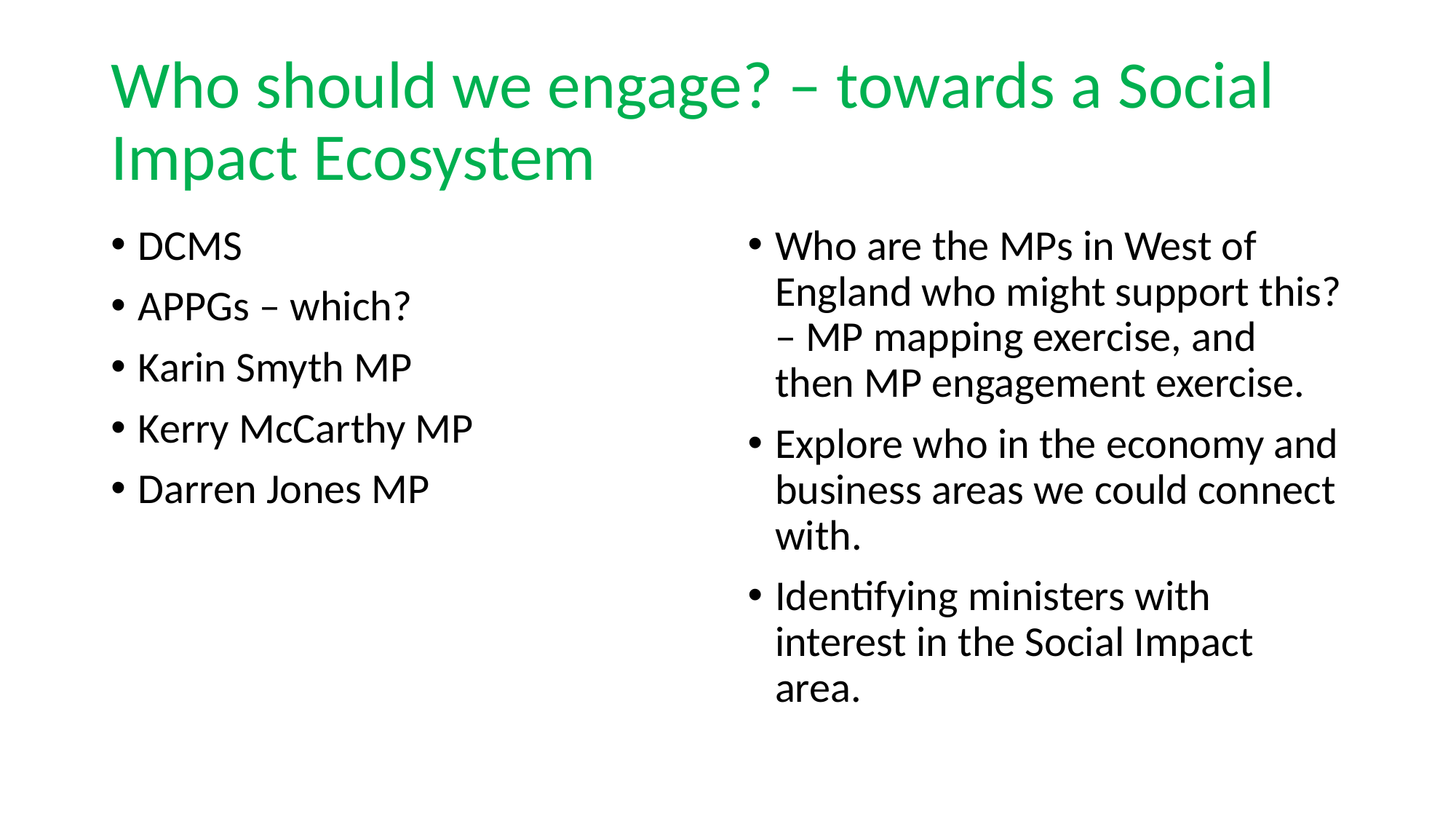

# Who should we engage? – towards a Social Impact Ecosystem
DCMS
APPGs – which?
Karin Smyth MP
Kerry McCarthy MP
Darren Jones MP

Who are the MPs in West of England who might support this? – MP mapping exercise, and then MP engagement exercise.
Explore who in the economy and business areas we could connect with.
Identifying ministers with interest in the Social Impact area.